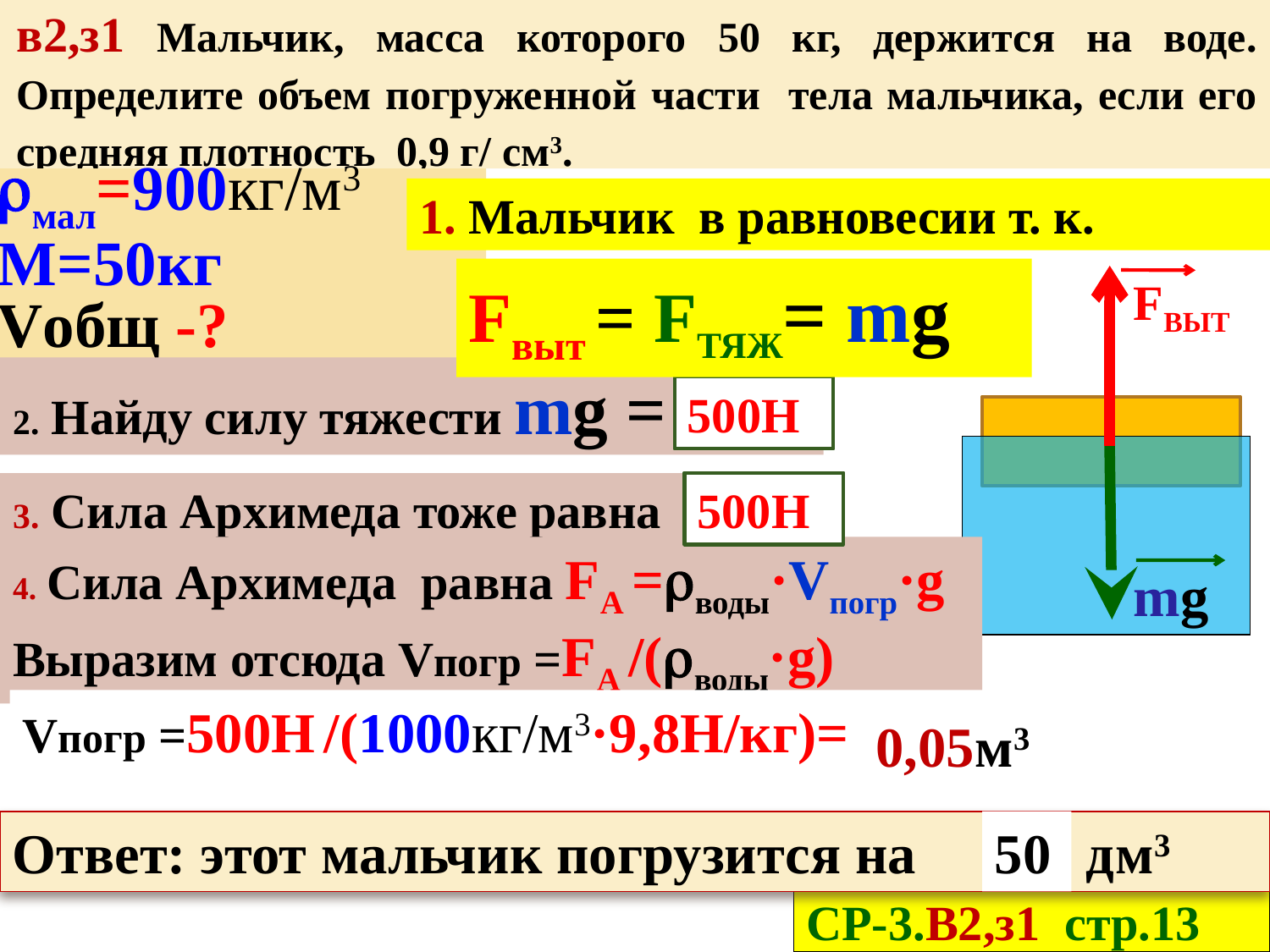

в2,з1 Мальчик, масса которого 50 кг, держится на воде. Определите объем погруженной части  тела мальчика, если его средняя плотность  0,9 г/ см3.

ρмал=900кг/м3
M=50кг
Vобщ -?
1. Мальчик  в равновесии т. к.
Fвыт = Fтяж= mg
FВЫТ
2. Найду силу тяжести mg =
500Н
500Н

3. Сила Архимеда тоже равна
500Н
500Н
4. Сила Архимеда  равна FA =ρводы·Vпогр·g
Выразим отсюда Vпогр =FA /(ρводы·g)
mg
Vпогр =500Н /(1000кг/м3·9,8Н/кг)=
0,05м3
Ответ: этот мальчик погрузится на     ….. дм3
50
СР-3.В2,з1  стр.13